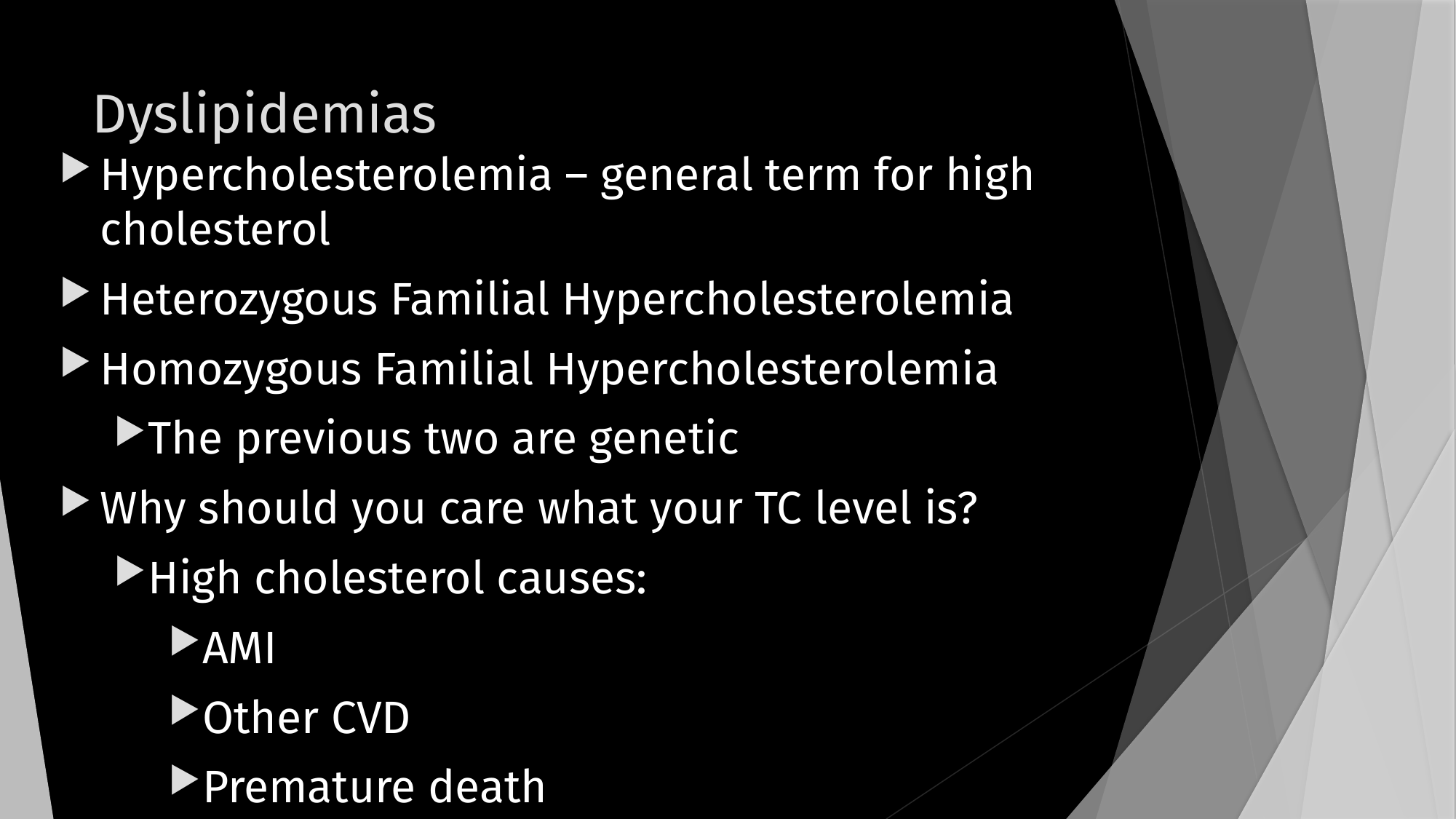

# Dyslipidemias
Hypercholesterolemia – general term for high cholesterol
Heterozygous Familial Hypercholesterolemia
Homozygous Familial Hypercholesterolemia
The previous two are genetic
Why should you care what your TC level is?
High cholesterol causes:
AMI
Other CVD
Premature death